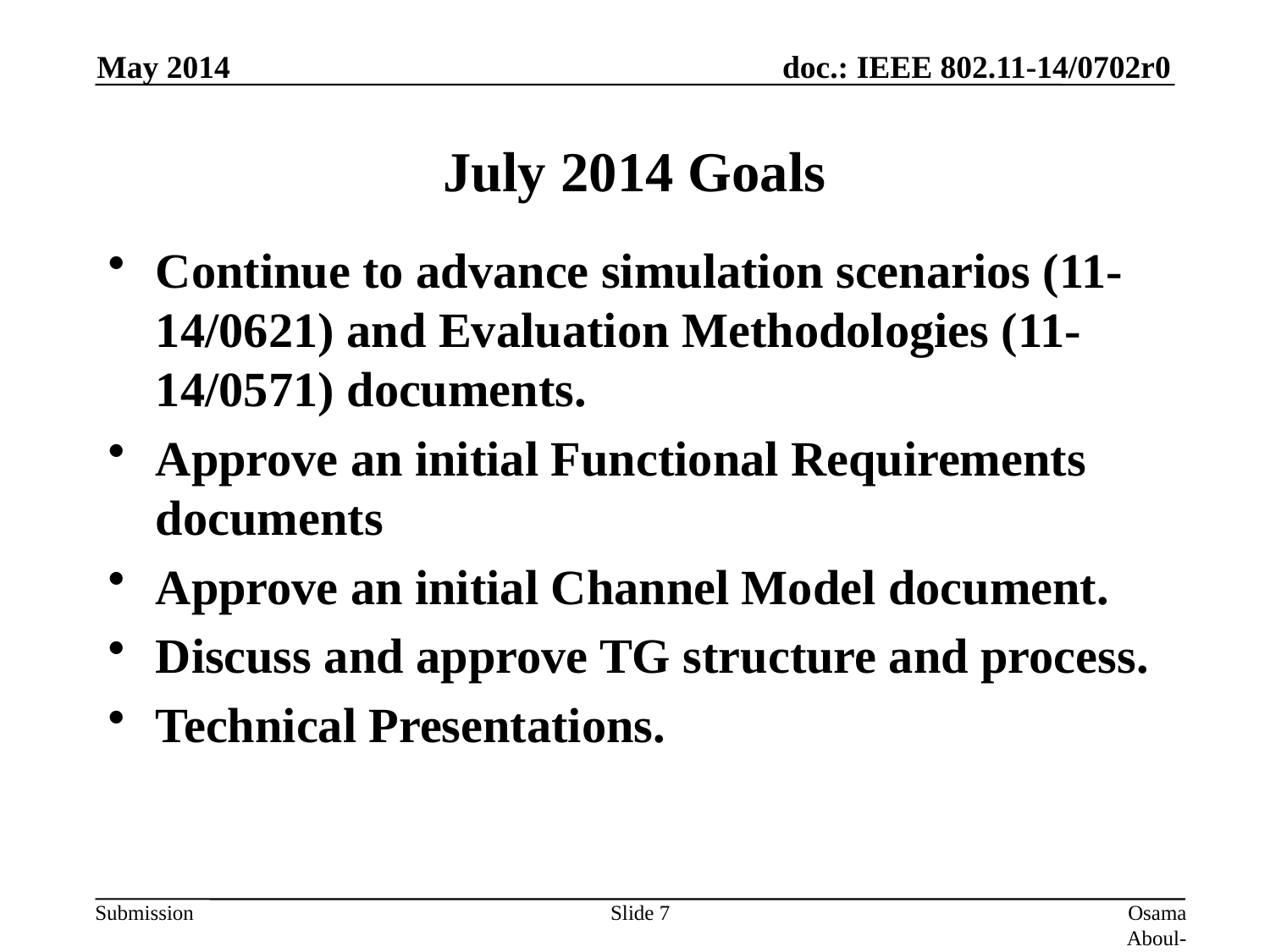

May 2014
# July 2014 Goals
Continue to advance simulation scenarios (11-14/0621) and Evaluation Methodologies (11-14/0571) documents.
Approve an initial Functional Requirements documents
Approve an initial Channel Model document.
Discuss and approve TG structure and process.
Technical Presentations.
Slide 7
Osama Aboul-Magd (Huawei Technologies)